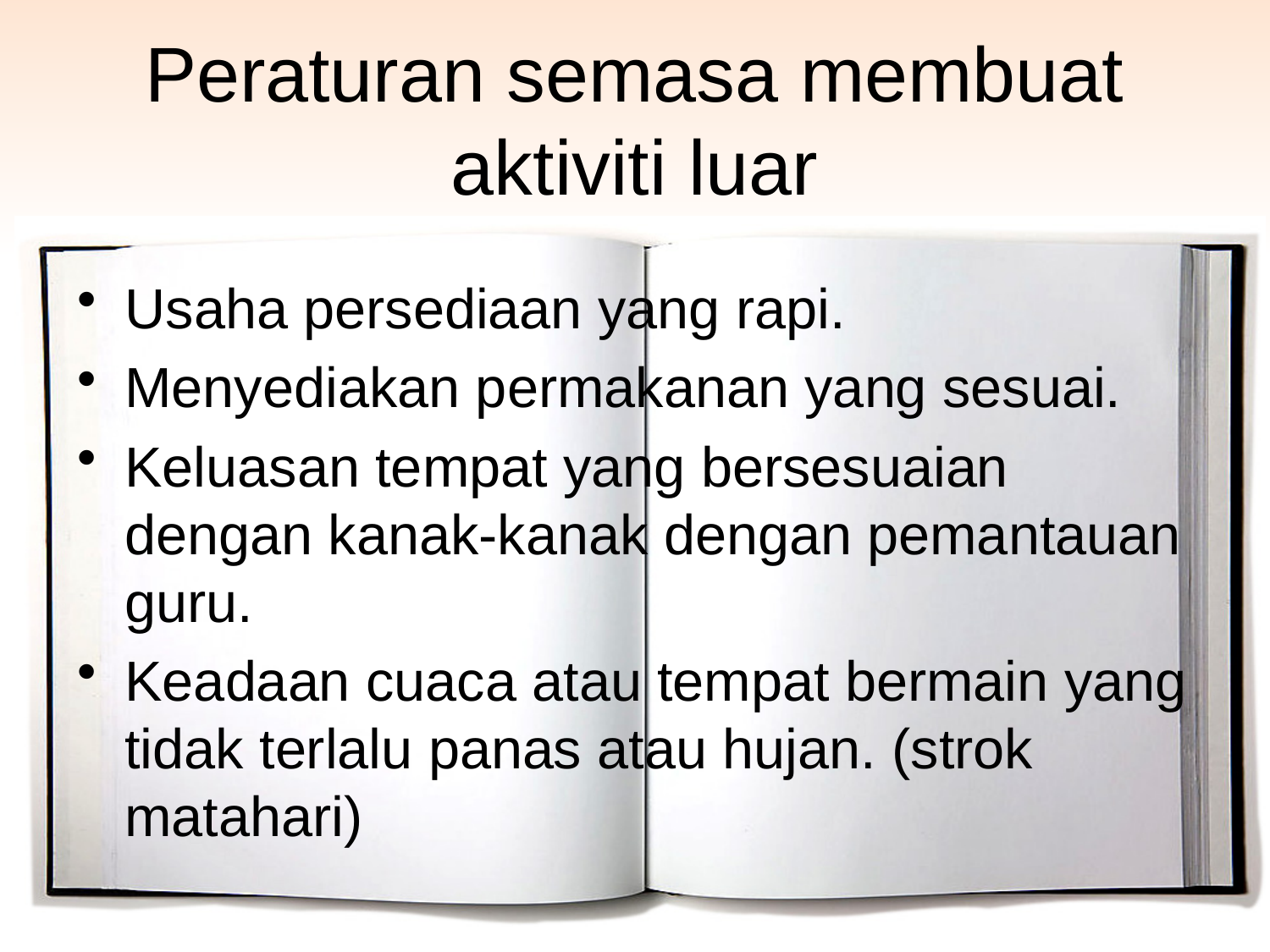

# Peraturan semasa membuat aktiviti luar
Usaha persediaan yang rapi.
Menyediakan permakanan yang sesuai.
Keluasan tempat yang bersesuaian dengan kanak-kanak dengan pemantauan guru.
Keadaan cuaca atau tempat bermain yang tidak terlalu panas atau hujan. (strok matahari)